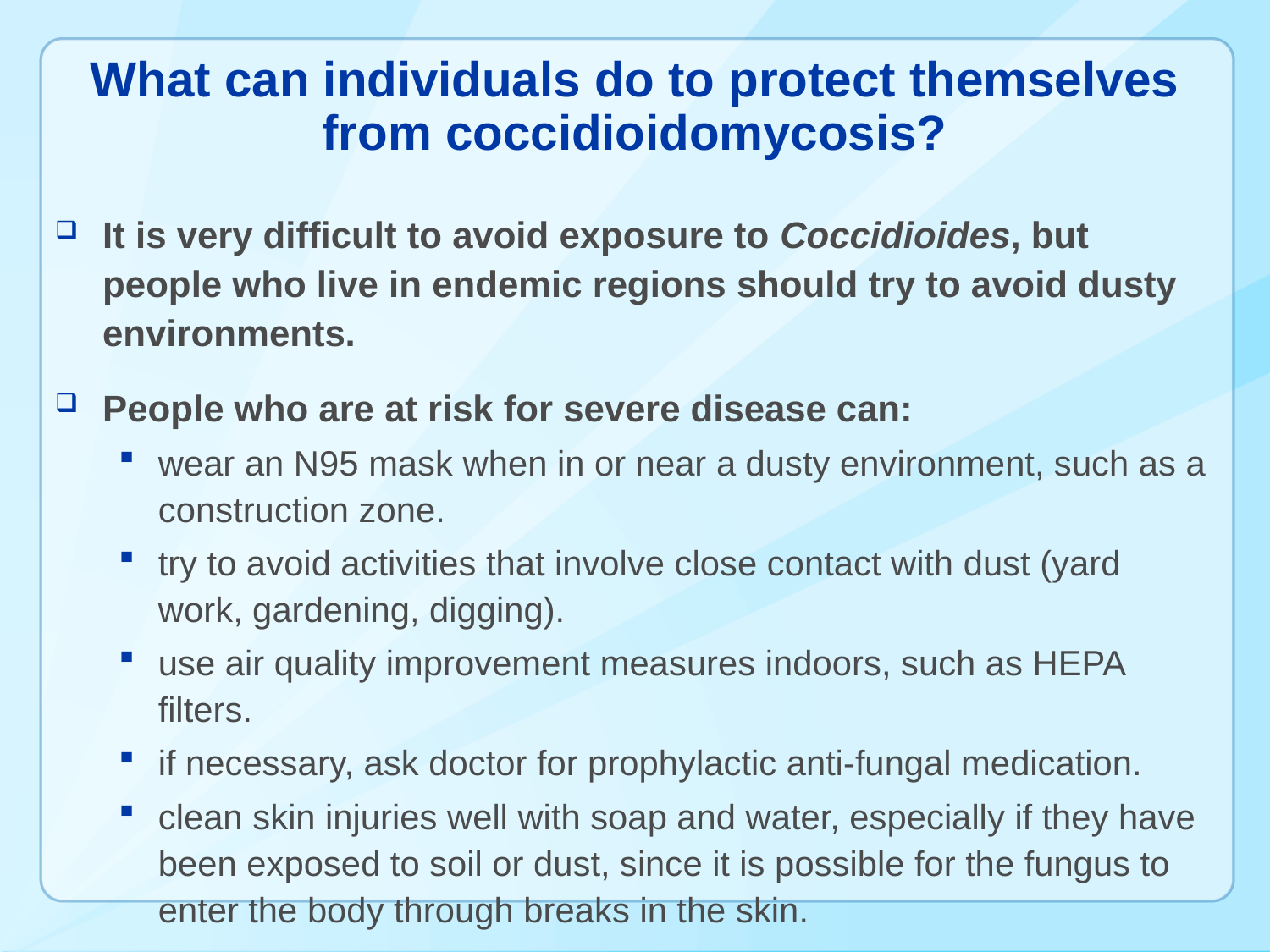

# What can individuals do to protect themselves from coccidioidomycosis?
It is very difficult to avoid exposure to Coccidioides, but people who live in endemic regions should try to avoid dusty environments.
People who are at risk for severe disease can:
wear an N95 mask when in or near a dusty environment, such as a construction zone.
try to avoid activities that involve close contact with dust (yard work, gardening, digging).
use air quality improvement measures indoors, such as HEPA filters.
if necessary, ask doctor for prophylactic anti-fungal medication.
clean skin injuries well with soap and water, especially if they have been exposed to soil or dust, since it is possible for the fungus to enter the body through breaks in the skin.